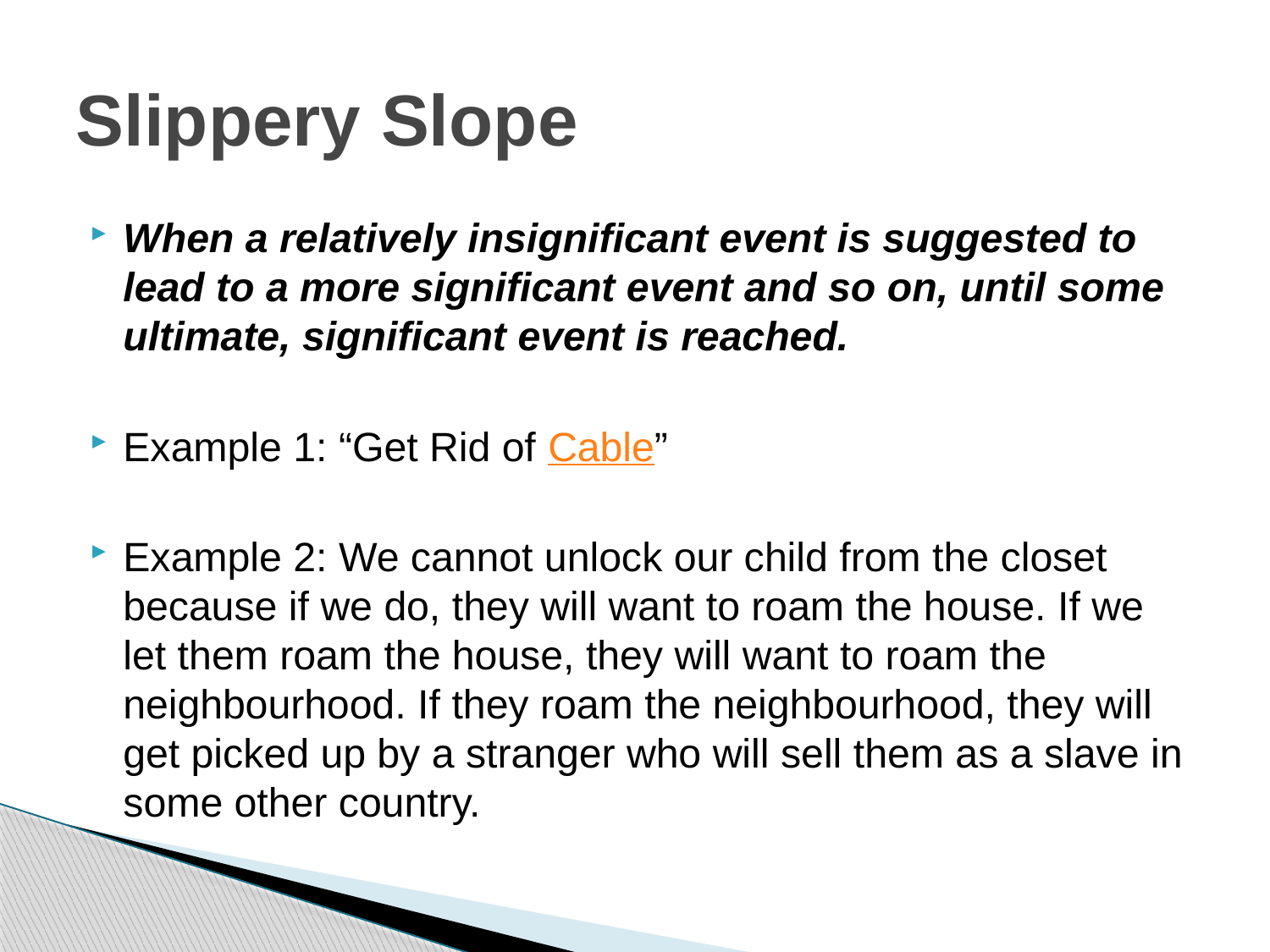

# Slippery Slope
When a relatively insignificant event is suggested to lead to a more significant event and so on, until some ultimate, significant event is reached.

Example 1: “Get Rid of Cable”

Example 2: We cannot unlock our child from the closet because if we do, they will want to roam the house. If we let them roam the house, they will want to roam the neighbourhood. If they roam the neighbourhood, they will get picked up by a stranger who will sell them as a slave in some other country.